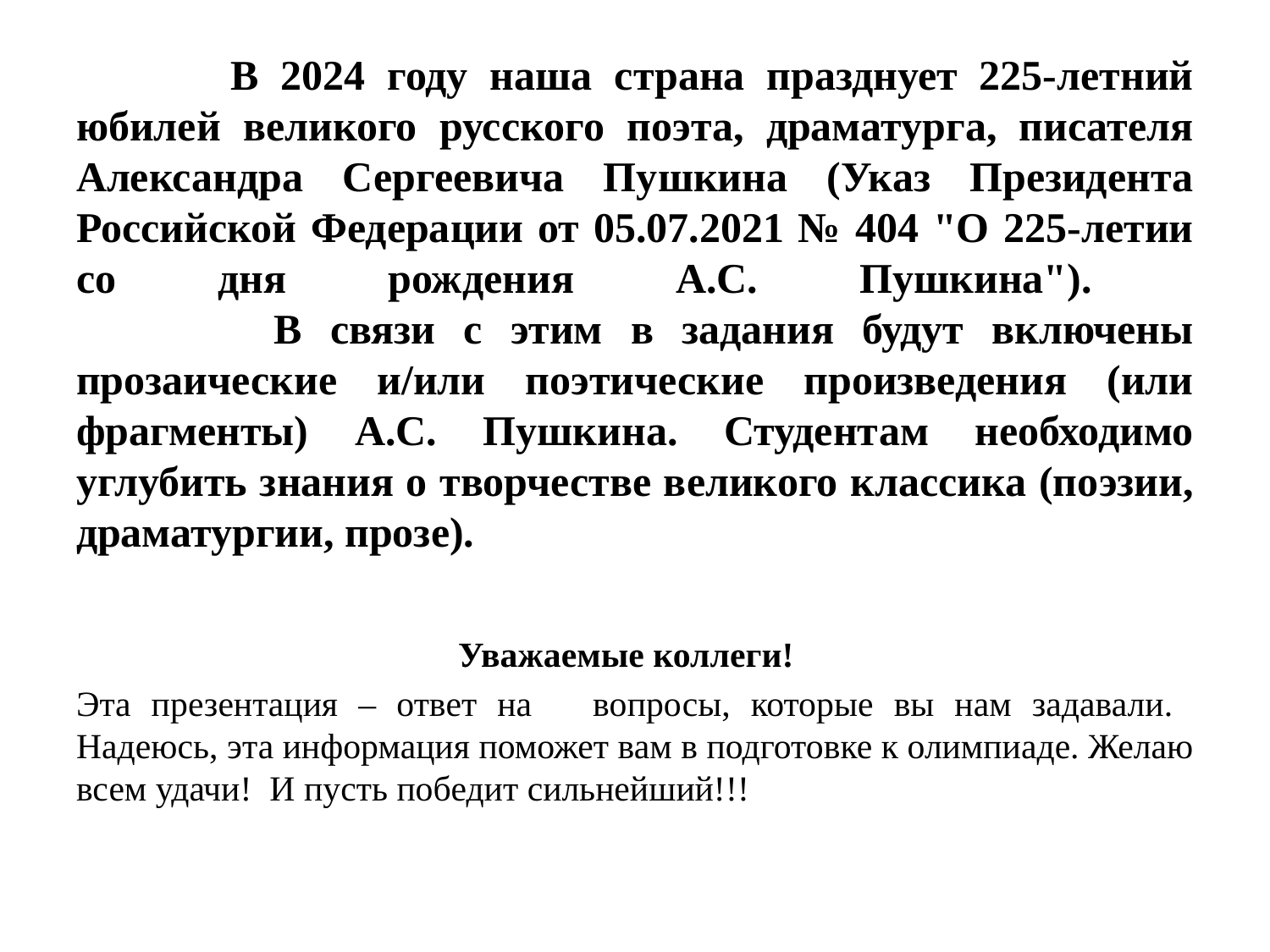

# В 2024 году наша страна празднует 225-летний юбилей великого русского поэта, драматурга, писателя Александра Сергеевича Пушкина (Указ Президента Российской Федерации от 05.07.2021 № 404 "О 225-летии со дня рождения А.С. Пушкина"). В связи с этим в задания будут включены прозаические и/или поэтические произведения (или фрагменты) А.С. Пушкина. Студентам необходимо углубить знания о творчестве великого классика (поэзии, драматургии, прозе).

Уважаемые коллеги!
Эта презентация – ответ на   вопросы, которые вы нам задавали.
Надеюсь, эта информация поможет вам в подготовке к олимпиаде. Желаю всем удачи!  И пусть победит сильнейший!!!